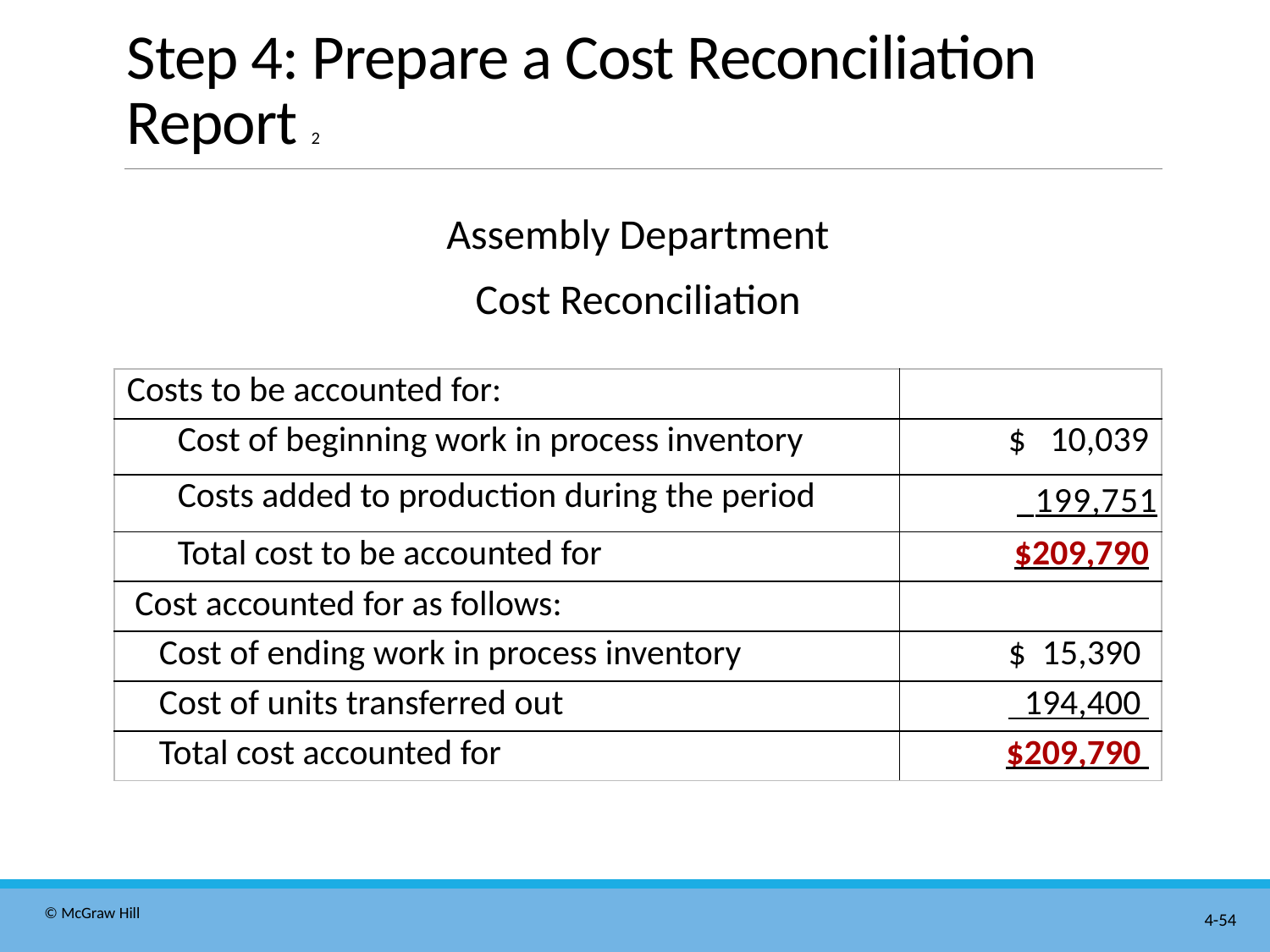

# Step 4: Prepare a Cost Reconciliation Report 2
Assembly Department
Cost Reconciliation
| Costs to be accounted for: |  |
| --- | --- |
| Cost of beginning work in process inventory | $ 10,039 |
| Costs added to production during the period | 199,751 |
| Total cost to be accounted for | $209,790 |
| Cost accounted for as follows: |  |
| Cost of ending work in process inventory | $ 15,390 |
| Cost of units transferred out | 194,400 |
| Total cost accounted for | $209,790 |